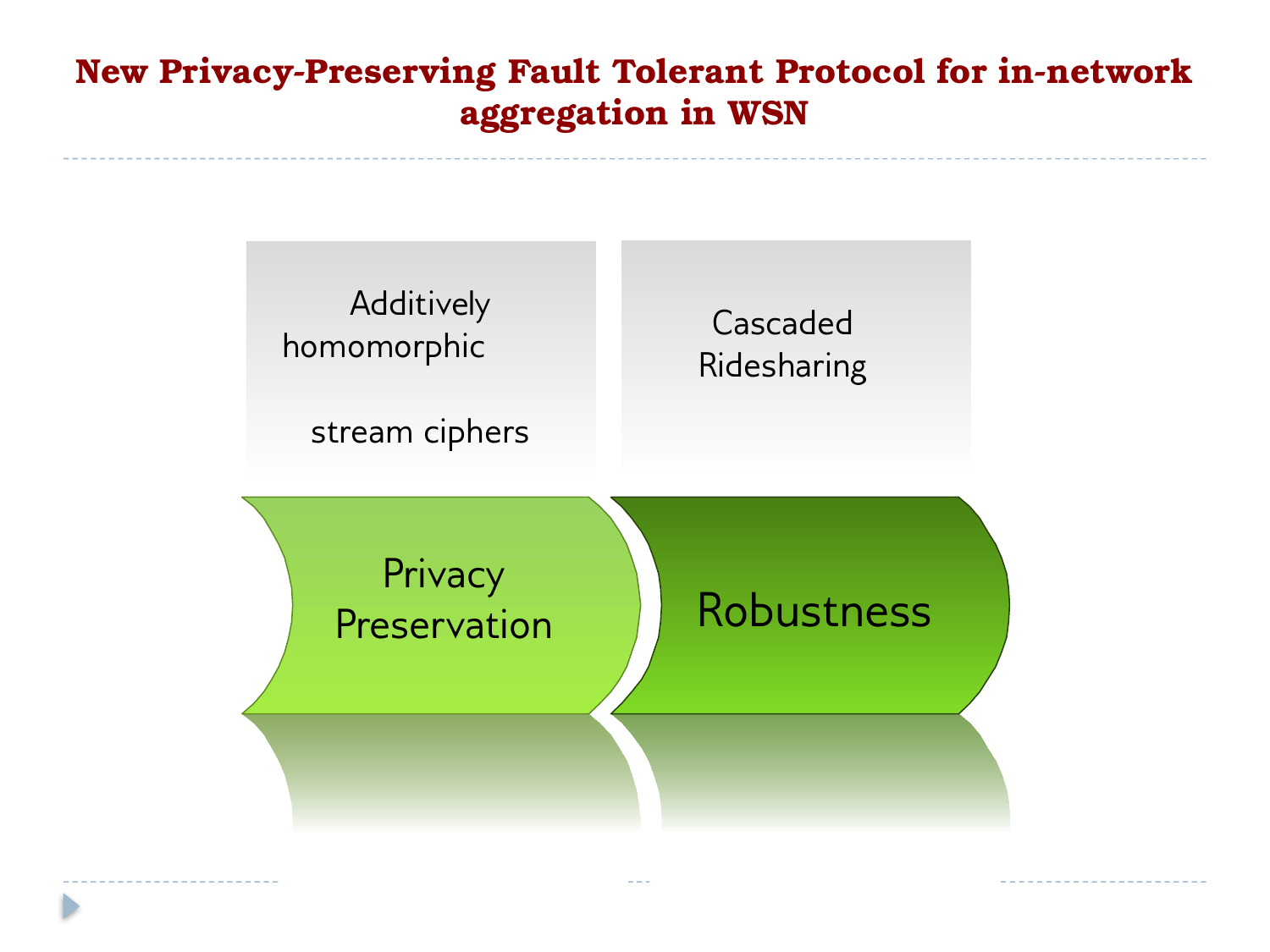

# New Privacy-Preserving Fault Tolerant Protocol for in-network aggregation in WSN

Cascaded Ridesharing

Additively homomorphic
stream ciphers

Privacy Preservation
Robustness